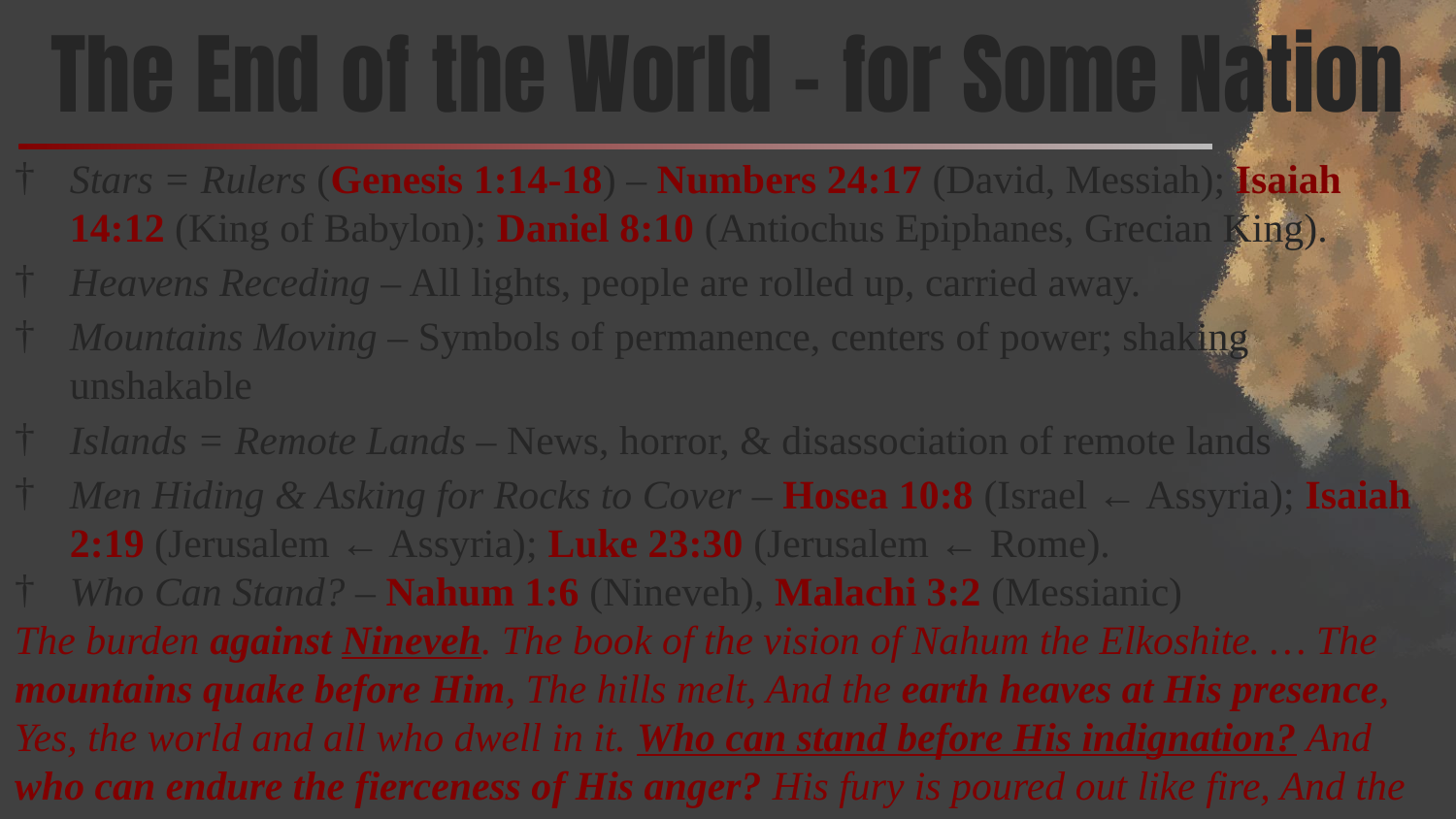

# The End of the World – for Some Nation
Stars = Rulers (Genesis 1:14-18) – Numbers 24:17 (David, Messiah); Isaiah 14:12 (King of Babylon); Daniel 8:10 (Antiochus Epiphanes, Grecian King).
Heavens Receding – All lights, people are rolled up, carried away.
Mountains Moving – Symbols of permanence, centers of power; shaking unshakable
Islands = Remote Lands – News, horror, & disassociation of remote lands
Men Hiding & Asking for Rocks to Cover – Hosea 10:8 (Israel ← Assyria); Isaiah 2:19 (Jerusalem ← Assyria); Luke 23:30 (Jerusalem ← Rome).
Who Can Stand? – Nahum 1:6 (Nineveh), Malachi 3:2 (Messianic)
The burden against Nineveh. The book of the vision of Nahum the Elkoshite. … The mountains quake before Him, The hills melt, And the earth heaves at His presence, Yes, the world and all who dwell in it. Who can stand before His indignation? And who can endure the fierceness of His anger? His fury is poured out like fire, And the rocks are thrown down by Him. (Nahum 1:1-6)